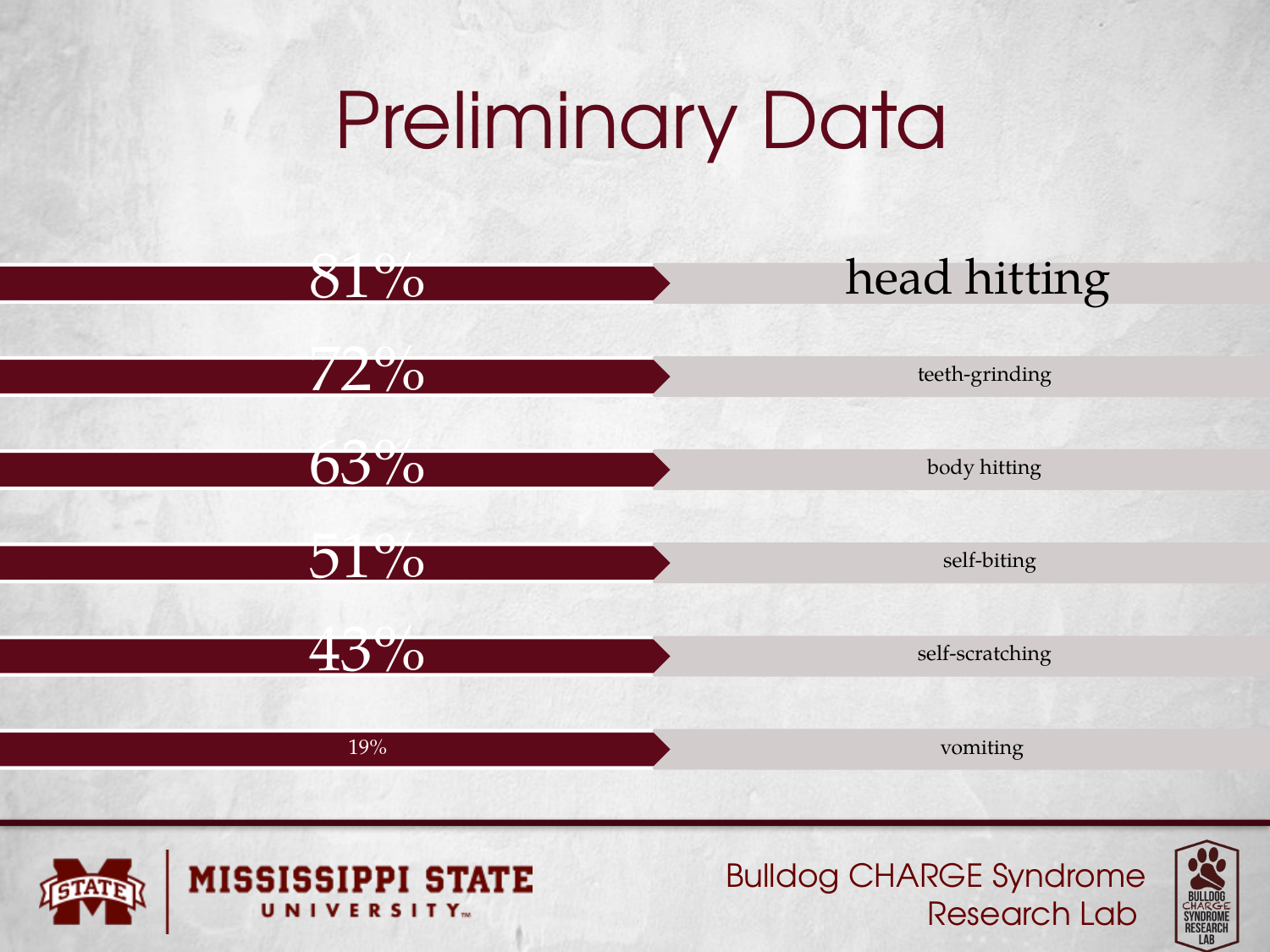

# Preliminary Data
81%
43%
72%
 self-scratching
teeth-grinding
51%
  self-biting
63%
 body hitting
head hitting
19%
vomiting